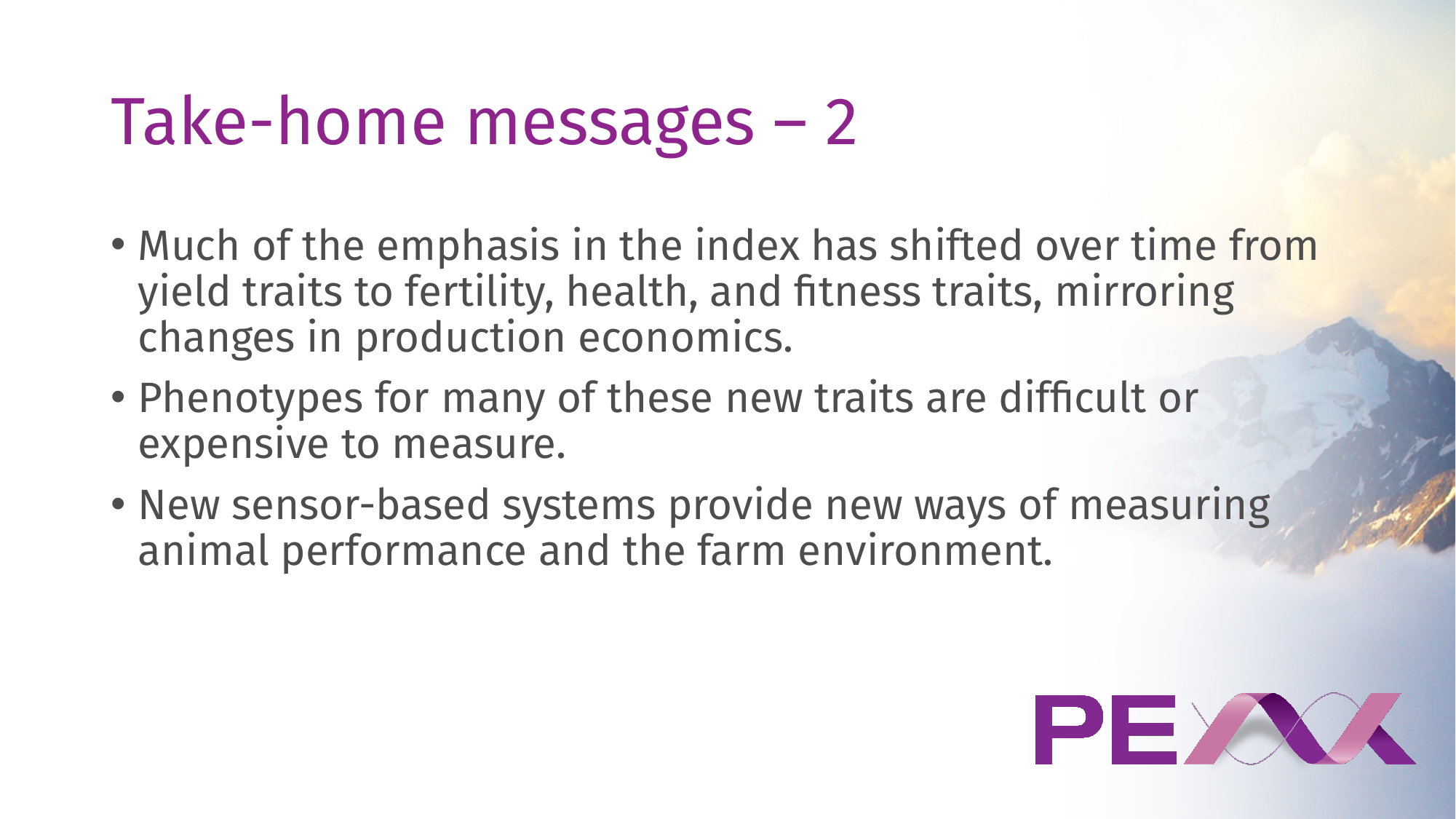

# Take-home messages – 2
Much of the emphasis in the index has shifted over time from yield traits to fertility, health, and fitness traits, mirroring changes in production economics.
Phenotypes for many of these new traits are difficult or expensive to measure.
New sensor-based systems provide new ways of measuring animal performance and the farm environment.